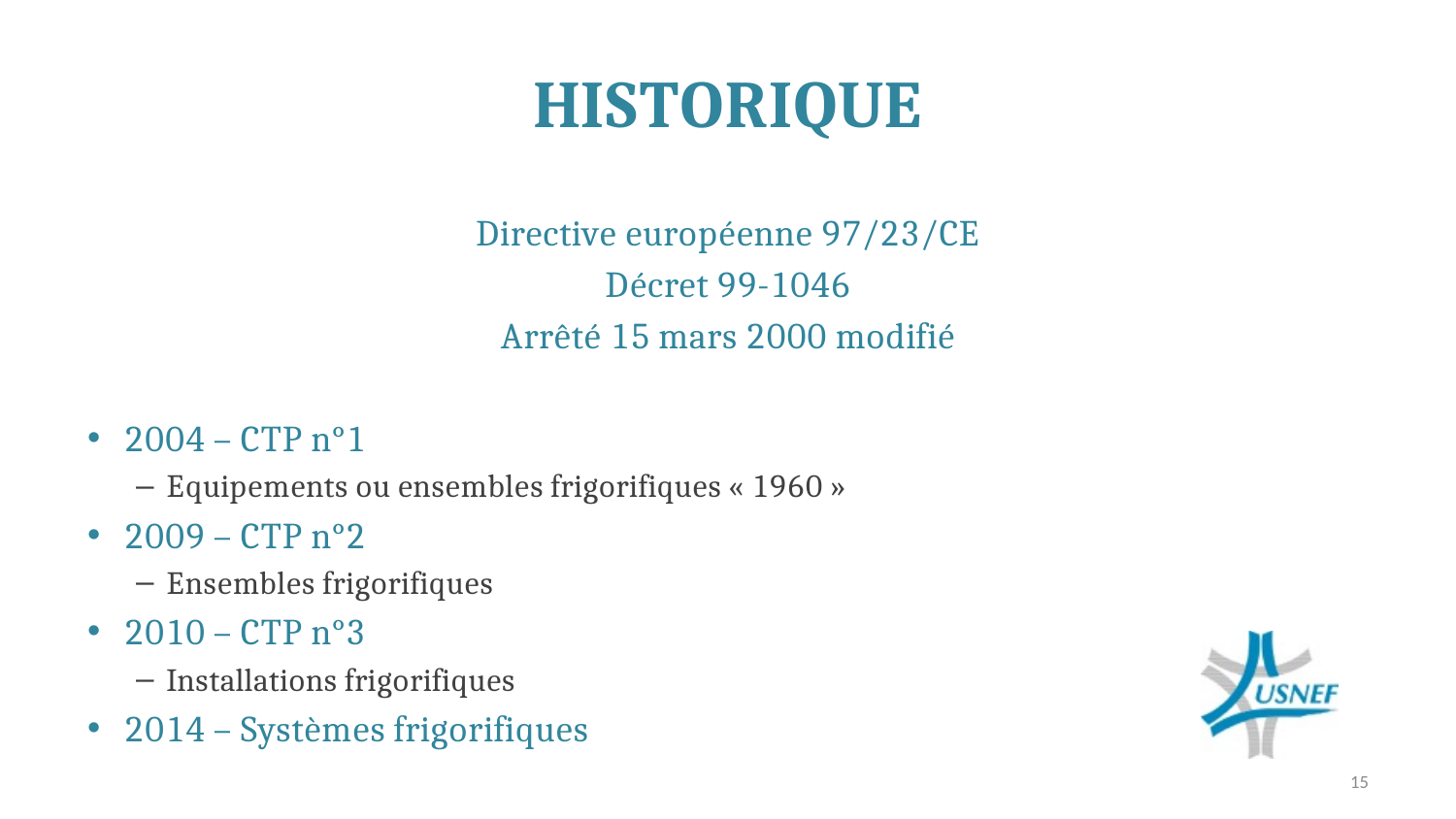

# HISTORIQUE
Directive européenne 97/23/CE
Décret 99-1046
Arrêté 15 mars 2000 modifié

2004 – CTP n°1
Equipements ou ensembles frigorifiques « 1960 »
2009 – CTP n°2
Ensembles frigorifiques
2010 – CTP n°3
Installations frigorifiques
2014 – Systèmes frigorifiques

15